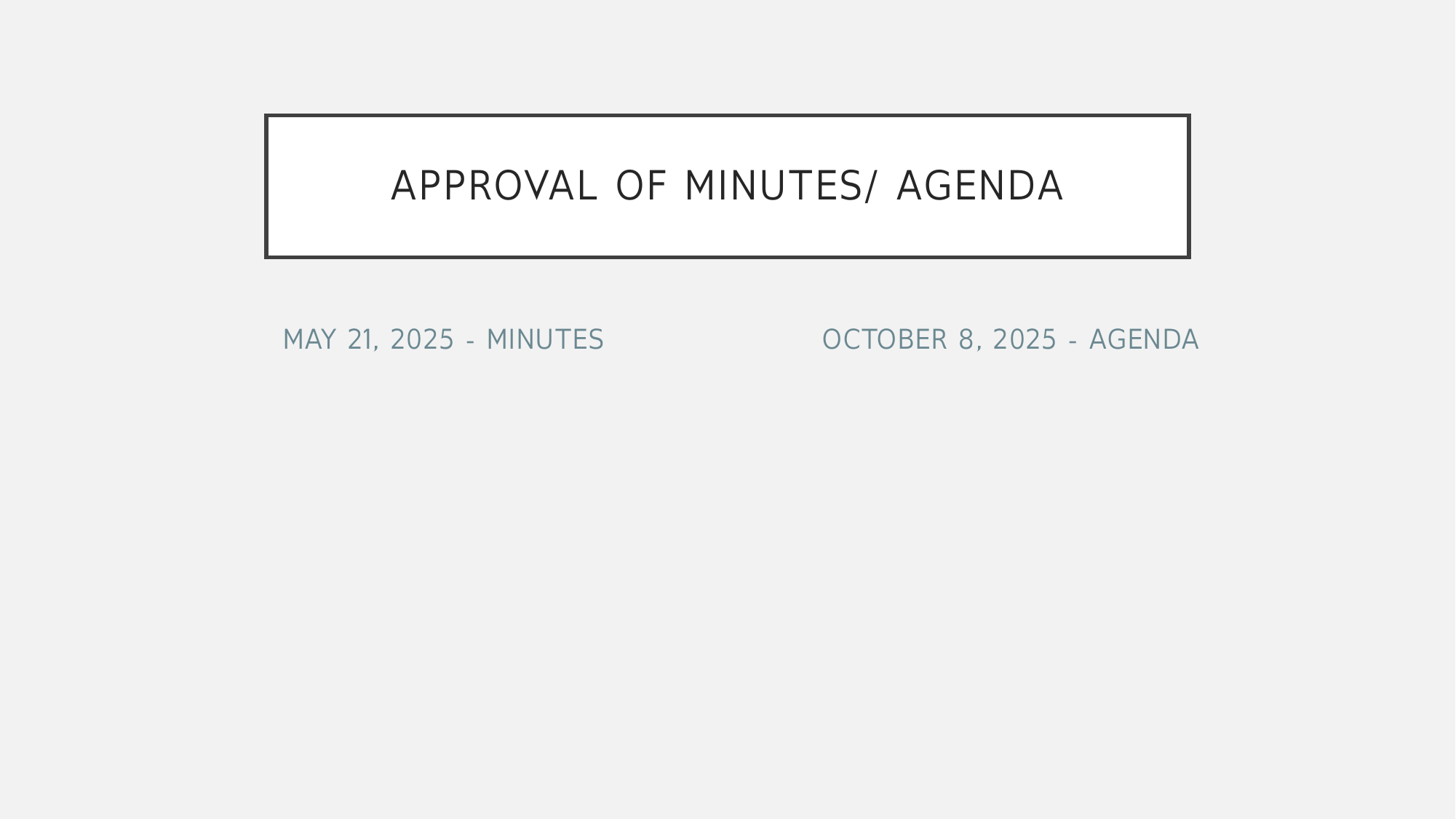

# Approval of minutes/ Agenda
May 21, 2025 - minutes
October 8, 2025 - Agenda